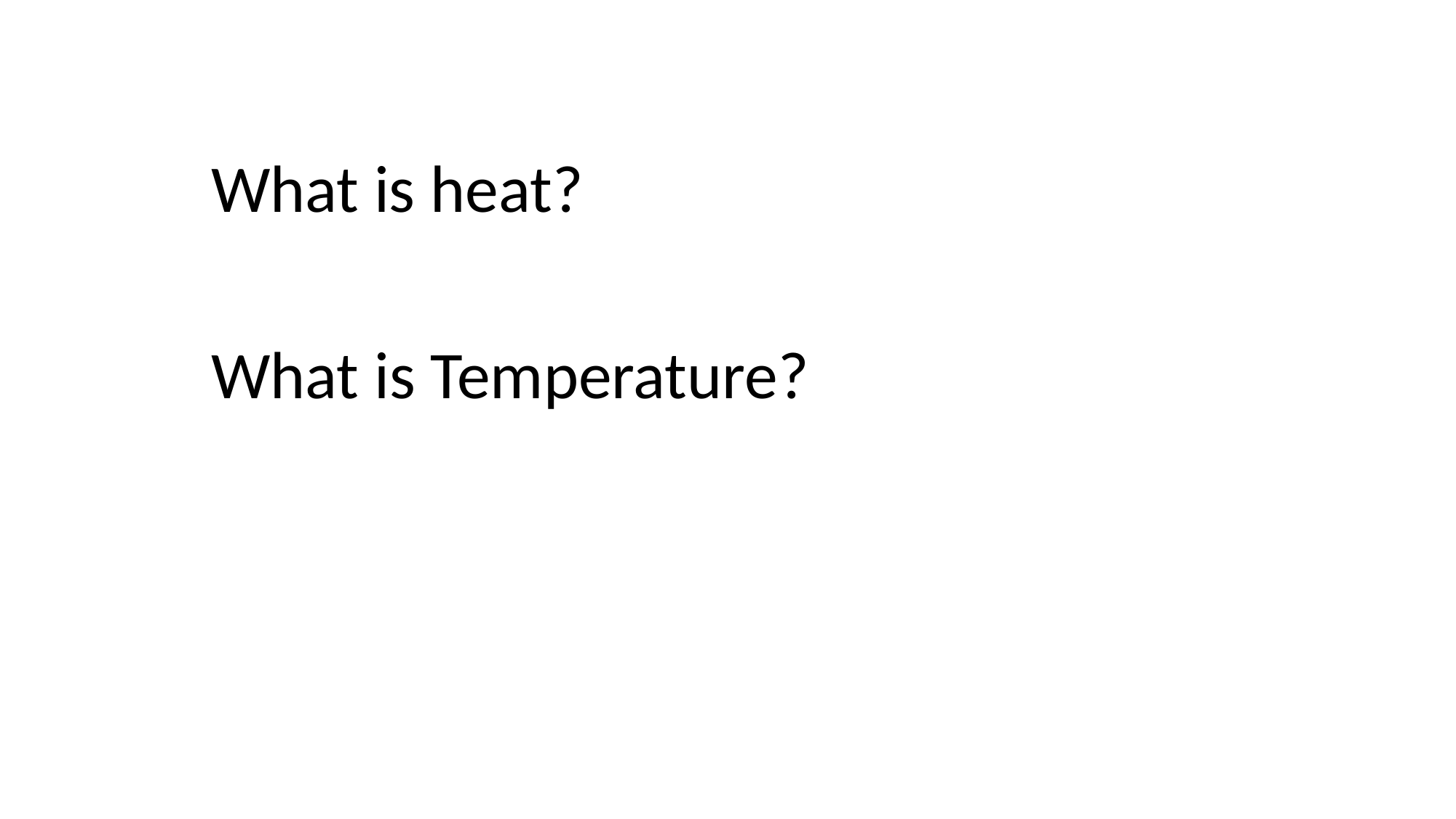

# What is heat?
What is Temperature?